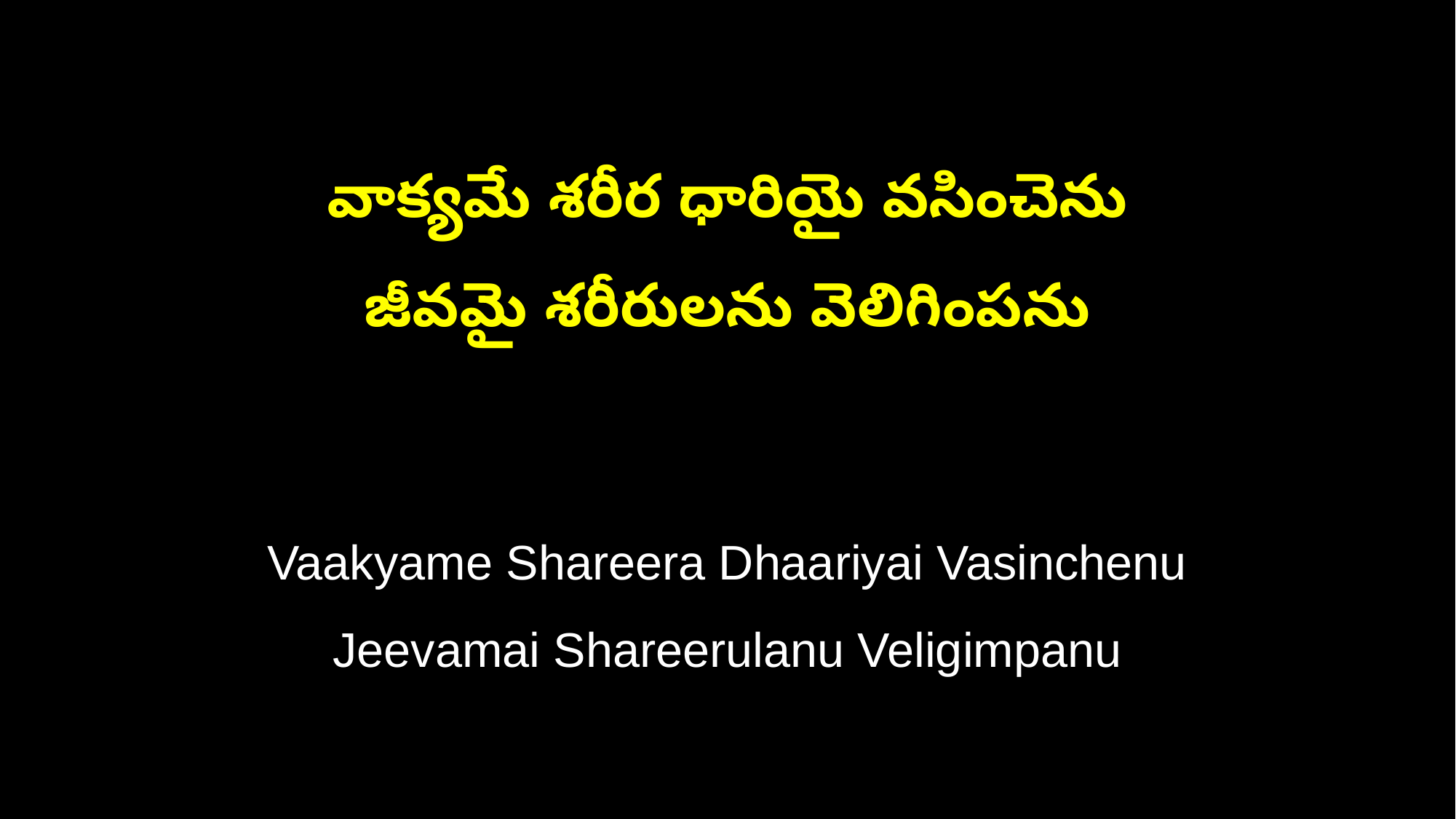

వాక్యమే శరీర ధారియై వసించెను
జీవమై శరీరులను వెలిగింపను
Vaakyame Shareera Dhaariyai Vasinchenu
Jeevamai Shareerulanu Veligimpanu